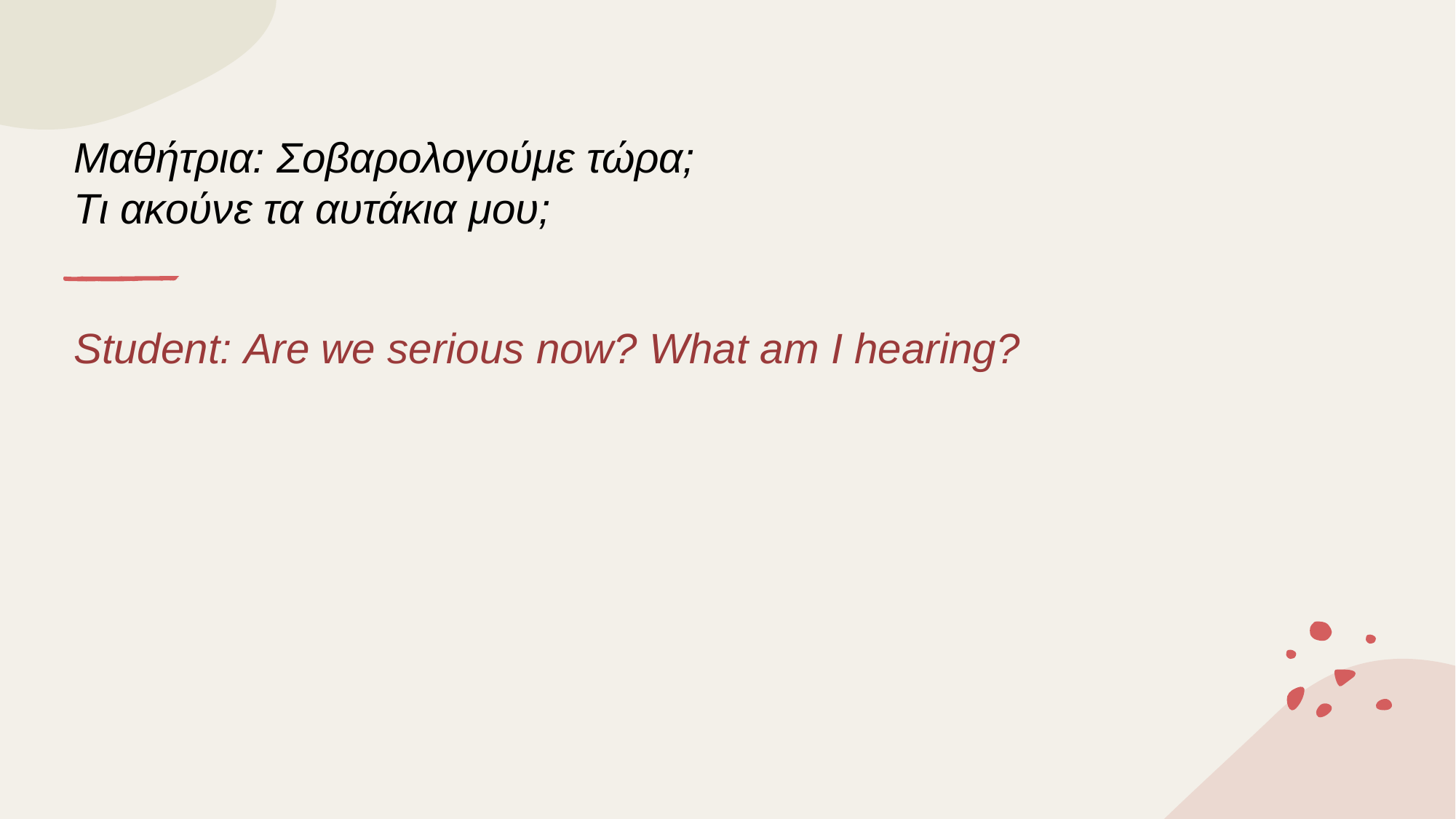

# Μαθήτρια: Σοβαρολογούμε τώρα; Τι ακούνε τα αυτάκια μου;
Student: Are we serious now? What am I hearing?